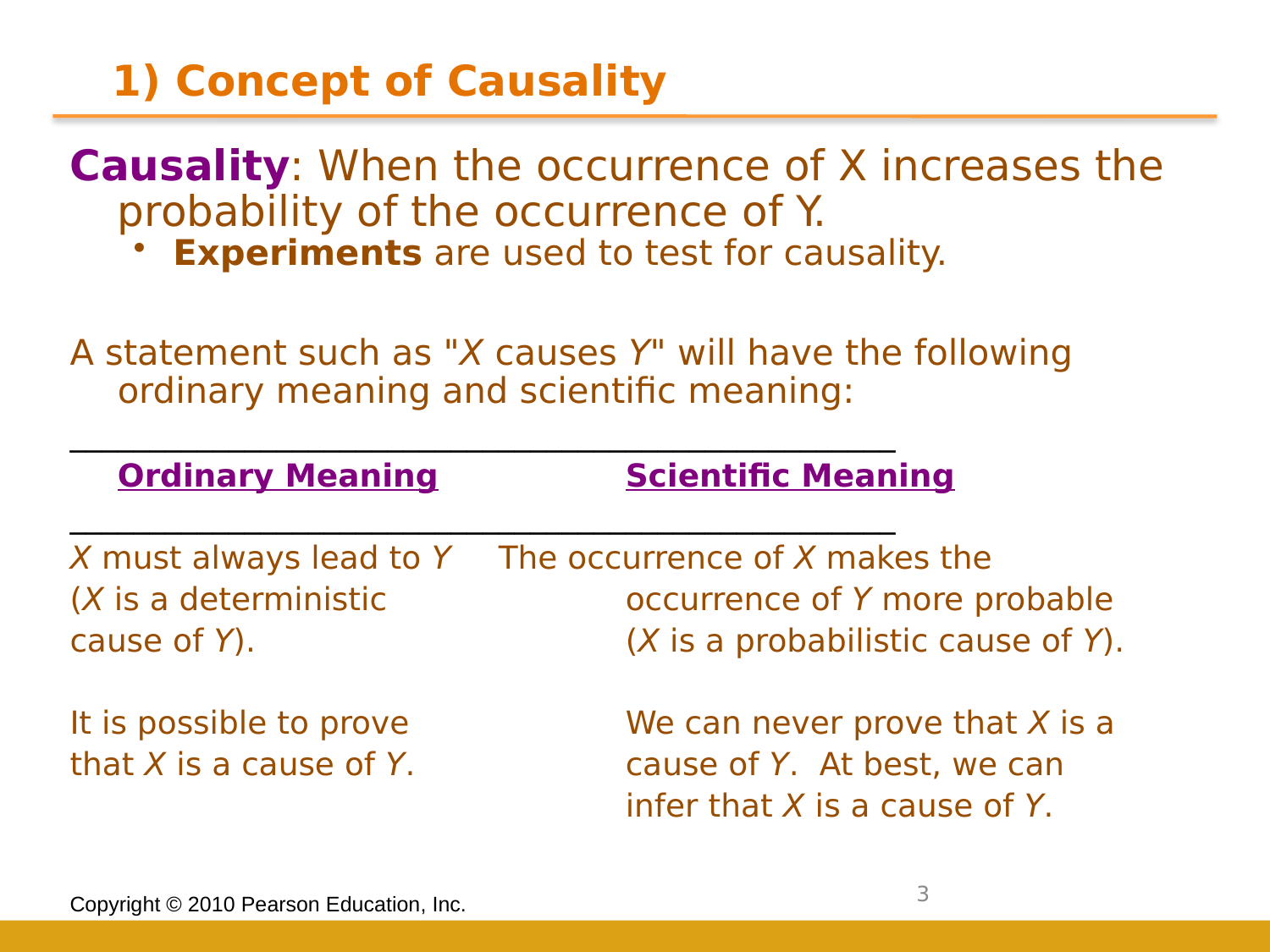

1) Concept of Causality
Causality: When the occurrence of X increases the probability of the occurrence of Y.
Experiments are used to test for causality.

A statement such as "X causes Y" will have the following ordinary meaning and scientific meaning:
____________________________________________________
	Ordinary Meaning 		Scientific Meaning
____________________________________________________
X must always lead to Y	The occurrence of X makes the
(X is a deterministic		occurrence of Y more probable
cause of Y).			(X is a probabilistic cause of Y).

It is possible to prove		We can never prove that X is a
that X is a cause of Y.		cause of Y.  At best, we can
					infer that X is a cause of Y.
3